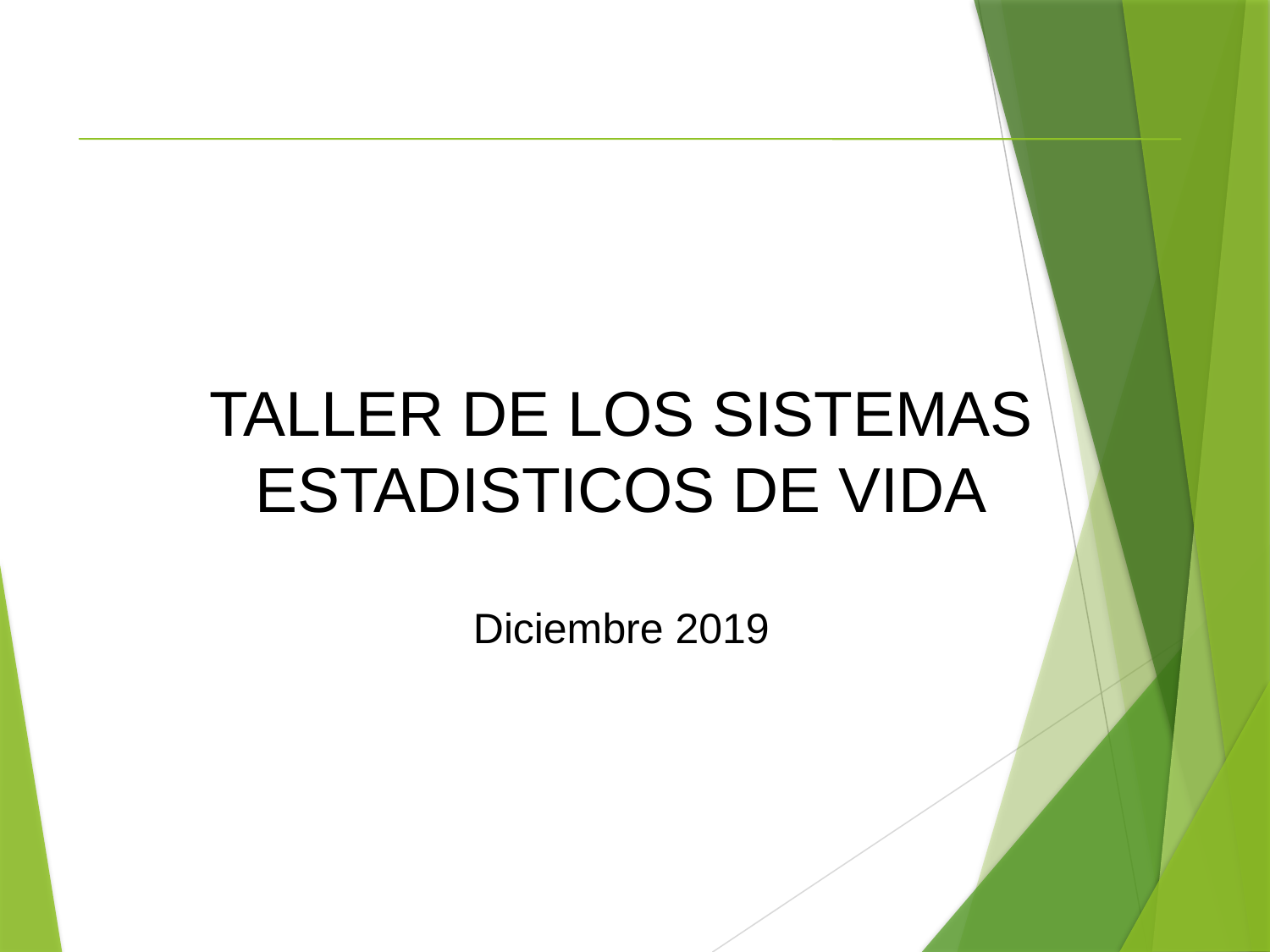

TALLER DE LOS SISTEMAS ESTADISTICOS DE VIDA

Diciembre 2019